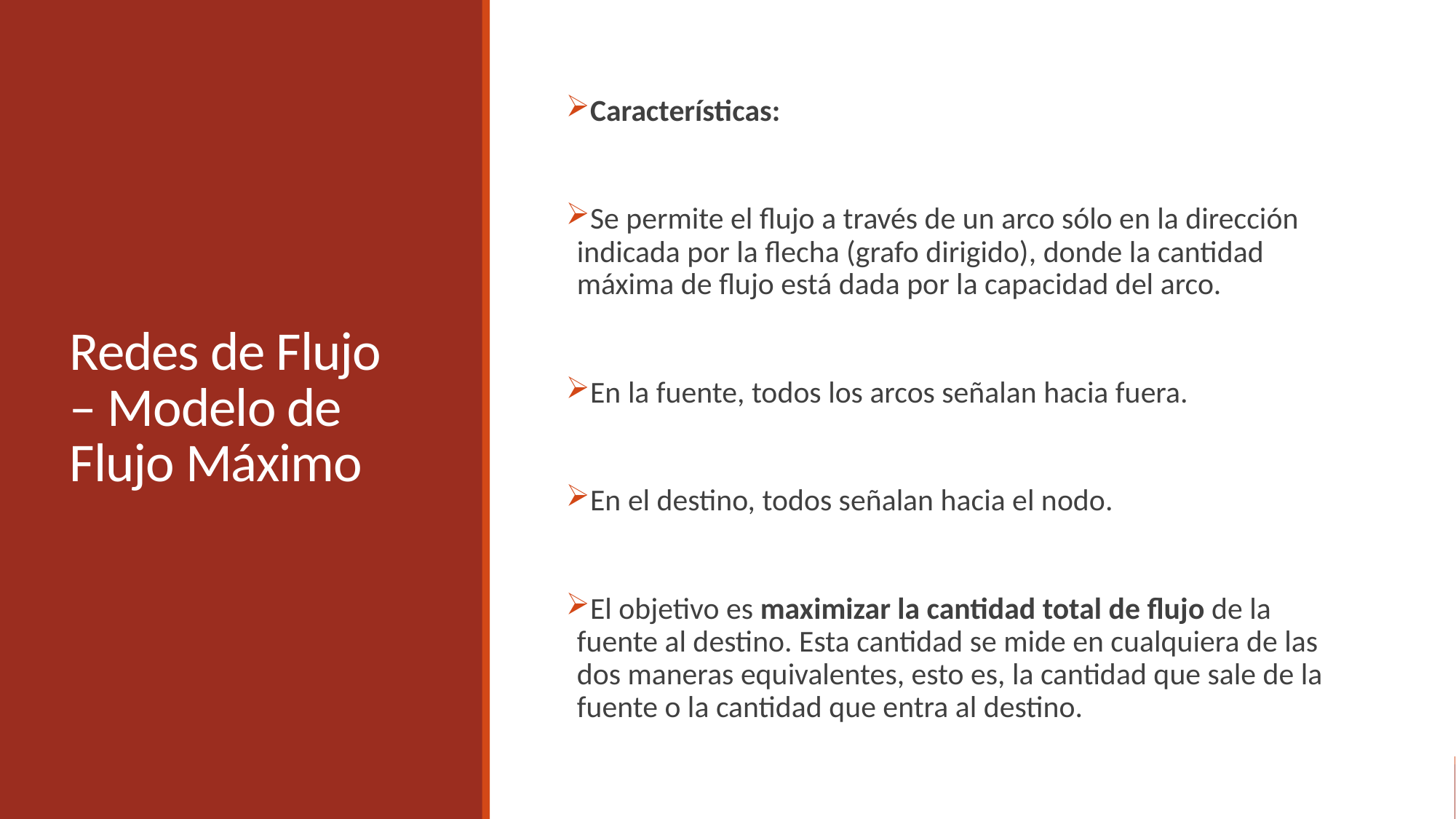

# Redes de Flujo – Modelo de Flujo Máximo
Características:

Se permite el flujo a través de un arco sólo en la dirección indicada por la flecha (grafo dirigido), donde la cantidad máxima de flujo está dada por la capacidad del arco.

En la fuente, todos los arcos señalan hacia fuera.

En el destino, todos señalan hacia el nodo.

El objetivo es maximizar la cantidad total de flujo de la fuente al destino. Esta cantidad se mide en cualquiera de las dos maneras equivalentes, esto es, la cantidad que sale de la fuente o la cantidad que entra al destino.